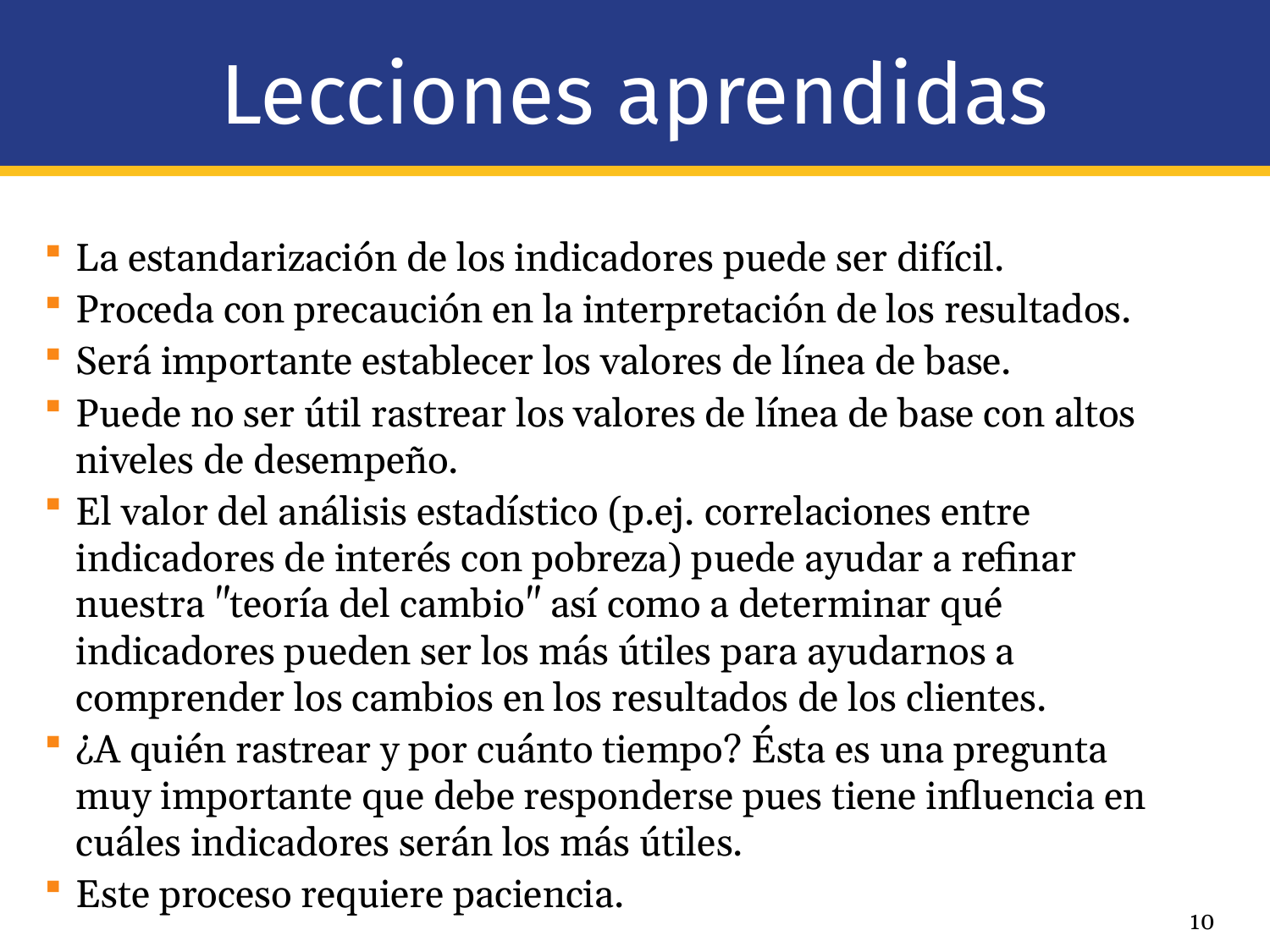

# Lecciones aprendidas
La estandarización de los indicadores puede ser difícil.
Proceda con precaución en la interpretación de los resultados.
Será importante establecer los valores de línea de base.
Puede no ser útil rastrear los valores de línea de base con altos niveles de desempeño.
El valor del análisis estadístico (p.ej. correlaciones entre indicadores de interés con pobreza) puede ayudar a refinar nuestra "teoría del cambio" así como a determinar qué indicadores pueden ser los más útiles para ayudarnos a comprender los cambios en los resultados de los clientes.
¿A quién rastrear y por cuánto tiempo? Ésta es una pregunta muy importante que debe responderse pues tiene influencia en cuáles indicadores serán los más útiles.
Este proceso requiere paciencia.